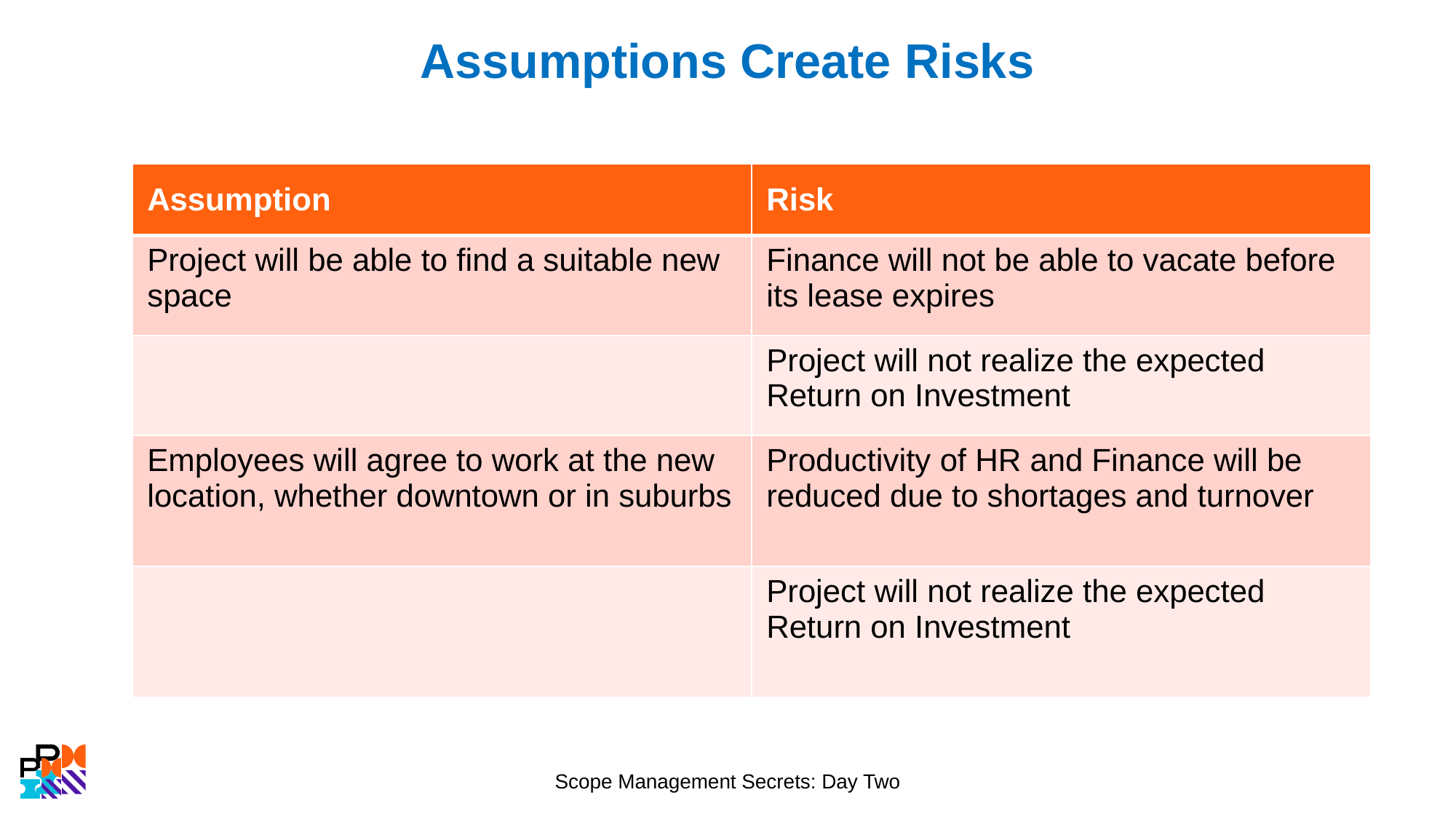

# Assumptions Create Risks
| Assumption | Risk |
| --- | --- |
| Project will be able to find a suitable new space | Finance will not be able to vacate before its lease expires |
|  | Project will not realize the expected Return on Investment |
| Employees will agree to work at the new location, whether downtown or in suburbs | Productivity of HR and Finance will be reduced due to shortages and turnover |
|  | Project will not realize the expected Return on Investment |
Scope Management Secrets: Day Two